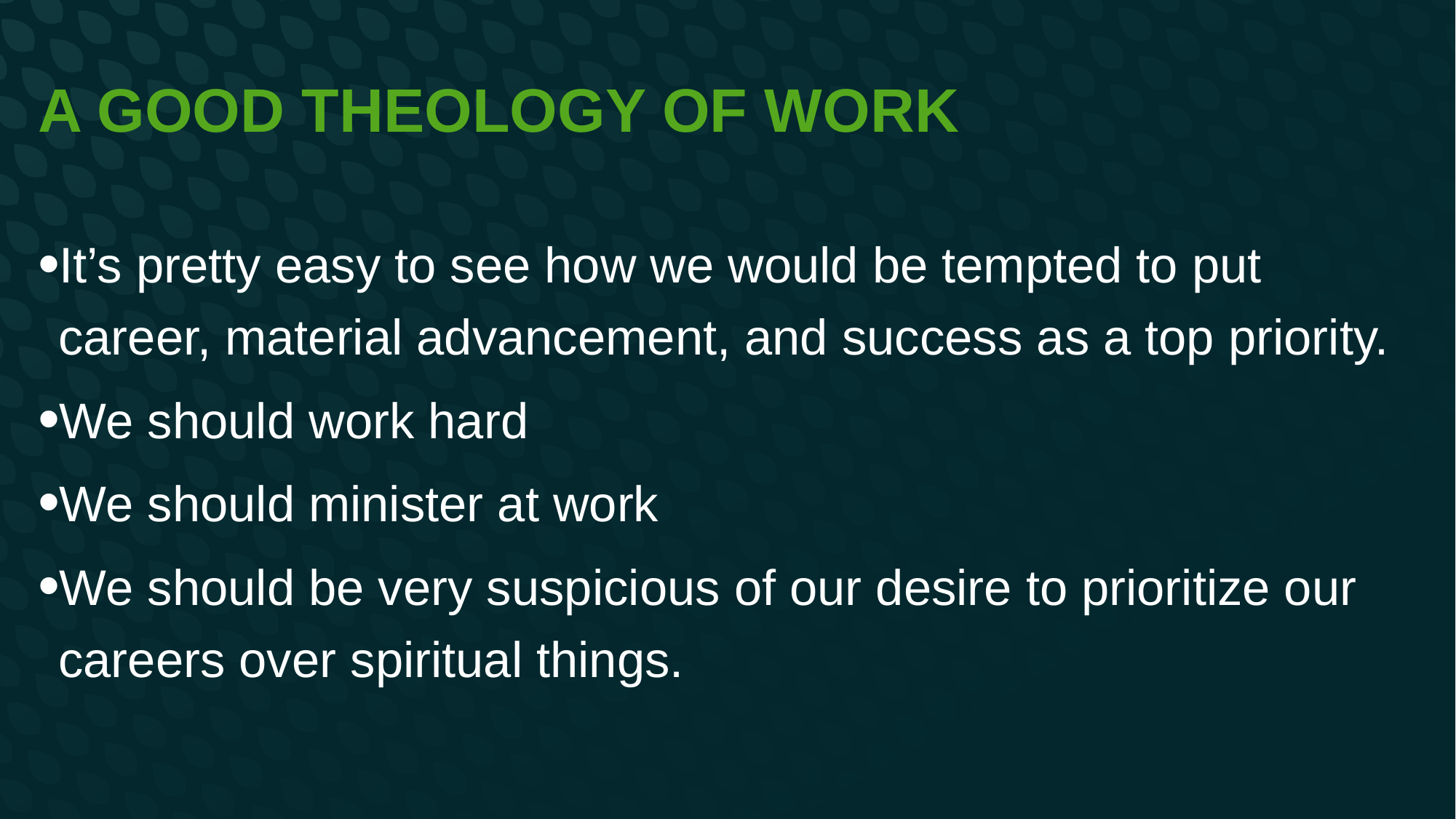

# A Good Theology of Work
It’s pretty easy to see how we would be tempted to put career, material advancement, and success as a top priority.
We should work hard
We should minister at work
We should be very suspicious of our desire to prioritize our careers over spiritual things.